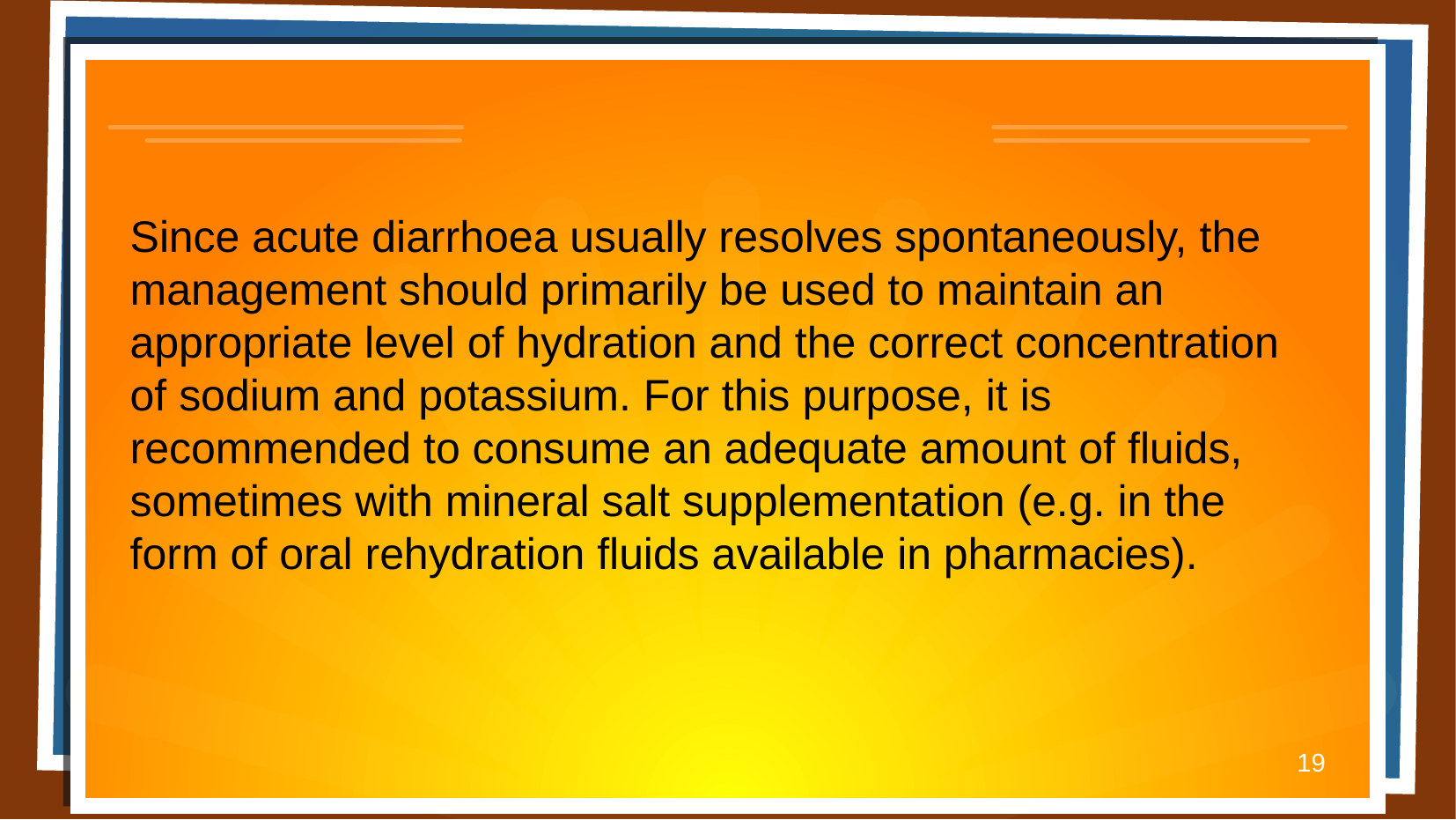

Since acute diarrhoea usually resolves spontaneously, the management should primarily be used to maintain an appropriate level of hydration and the correct concentration of sodium and potassium. For this purpose, it is recommended to consume an adequate amount of fluids, sometimes with mineral salt supplementation (e.g. in the form of oral rehydration fluids available in pharmacies).
19